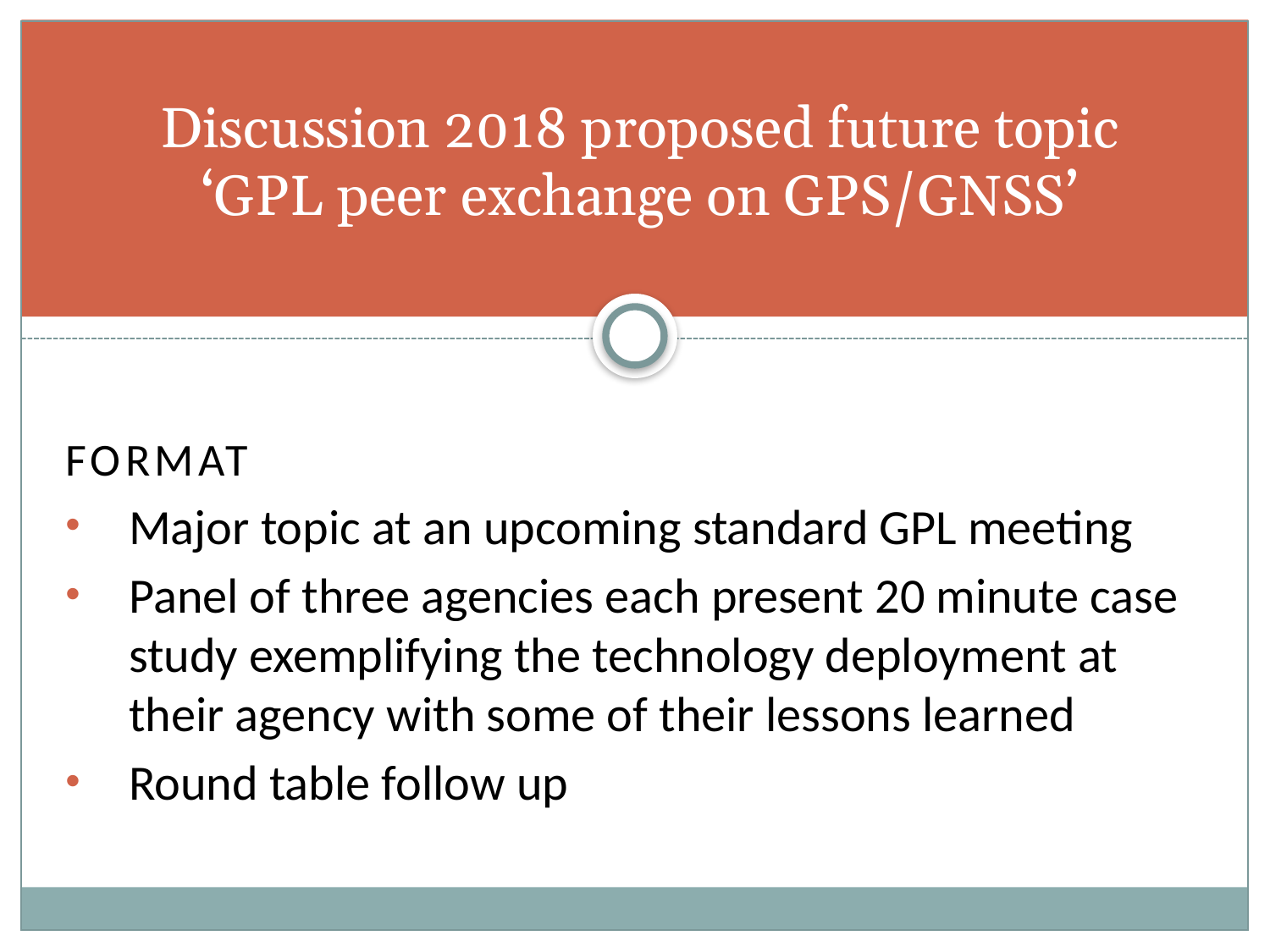

# Discussion 2018 proposed future topic ‘GPL peer exchange on GPS/GNSS’

Format
Major topic at an upcoming standard GPL meeting
Panel of three agencies each present 20 minute case study exemplifying the technology deployment at their agency with some of their lessons learned
Round table follow up